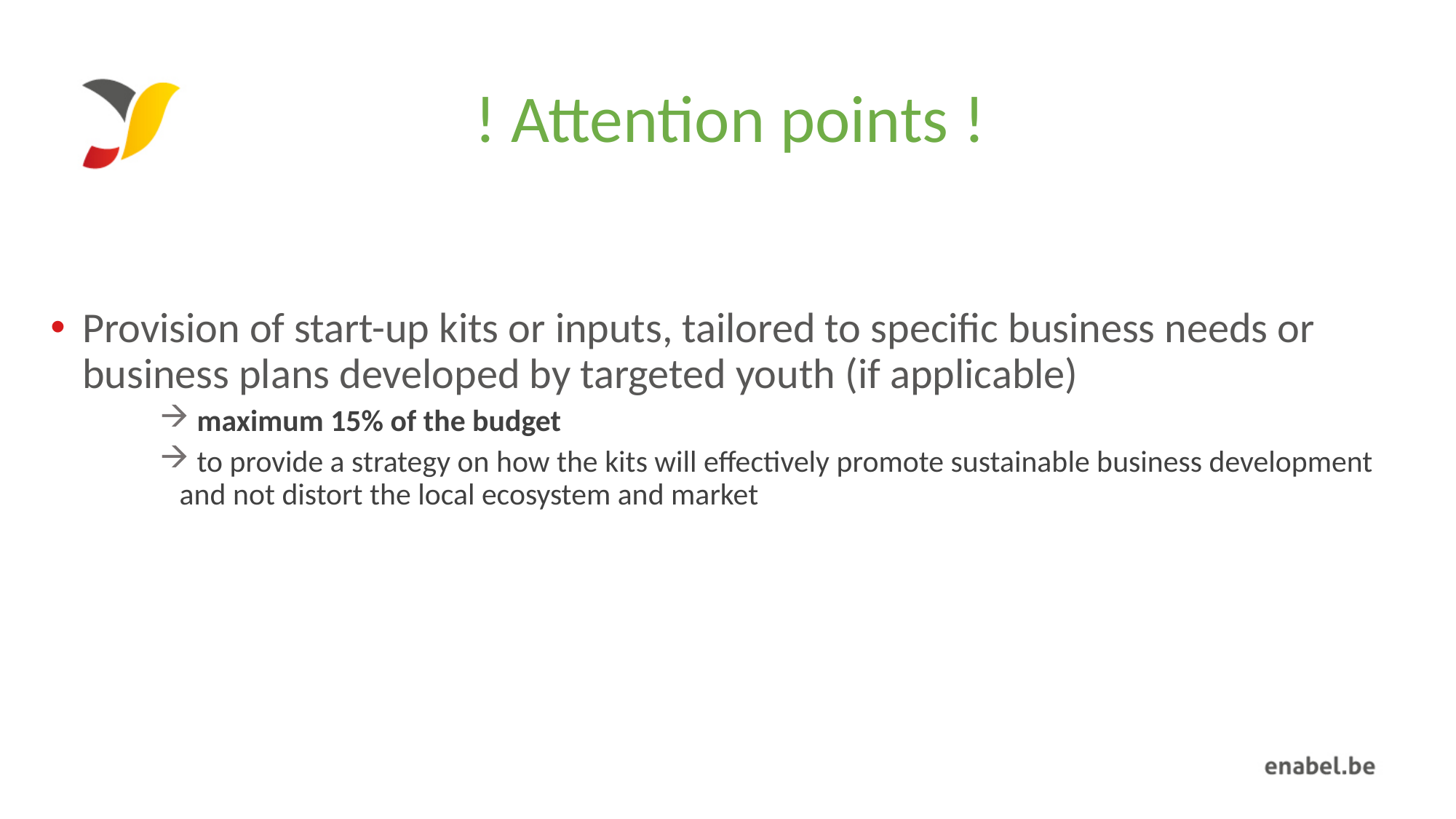

# ! Attention points !

Provision of start-up kits or inputs, tailored to specific business needs or business plans developed by targeted youth (if applicable)
 maximum 15% of the budget
 to provide a strategy on how the kits will effectively promote sustainable business development and not distort the local ecosystem and market